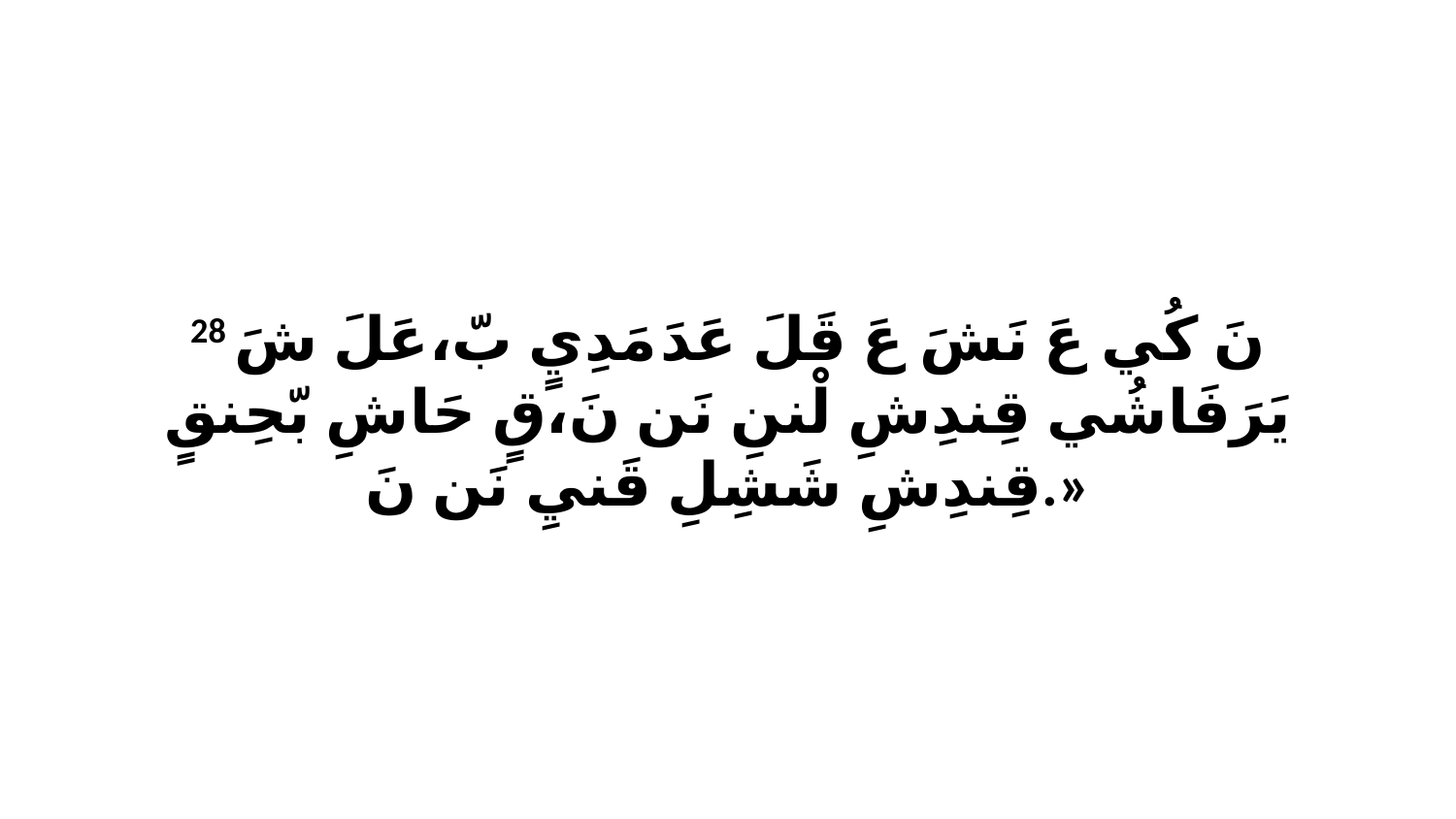

28 نَ كُي عَ نَشَ عَ قَلَ عَدَ مَدِيٍ بّ،عَلَ شَ يَرَفَاشُي قِندِشِ لْننِ نَن نَ،قٍ حَاشِ بّحِنقٍ قِندِشِ شَشِلِ قَنيِ نَن نَ.»